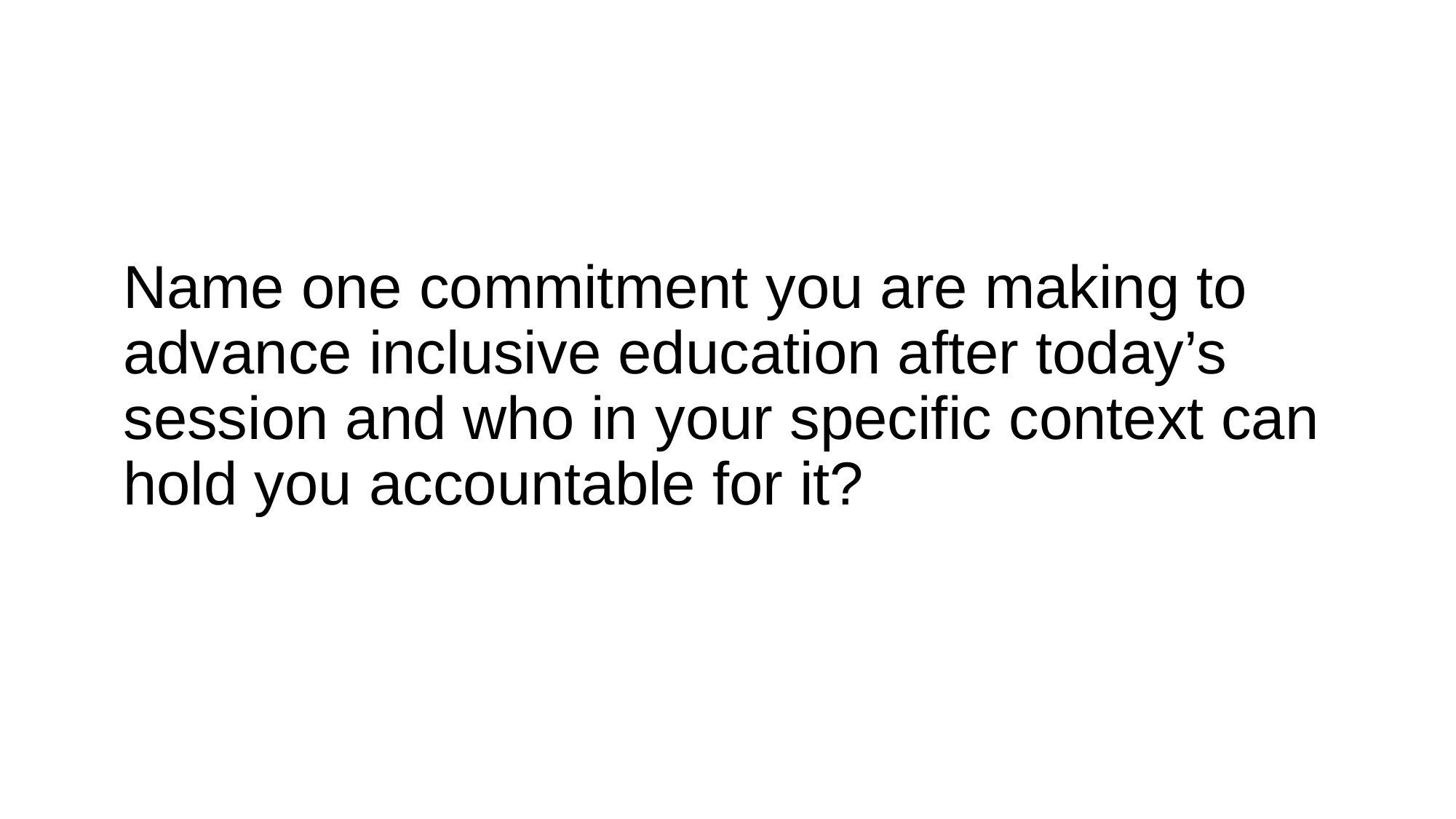

# Name one commitment you are making to advance inclusive education after today’s session and who in your specific context can hold you accountable for it?